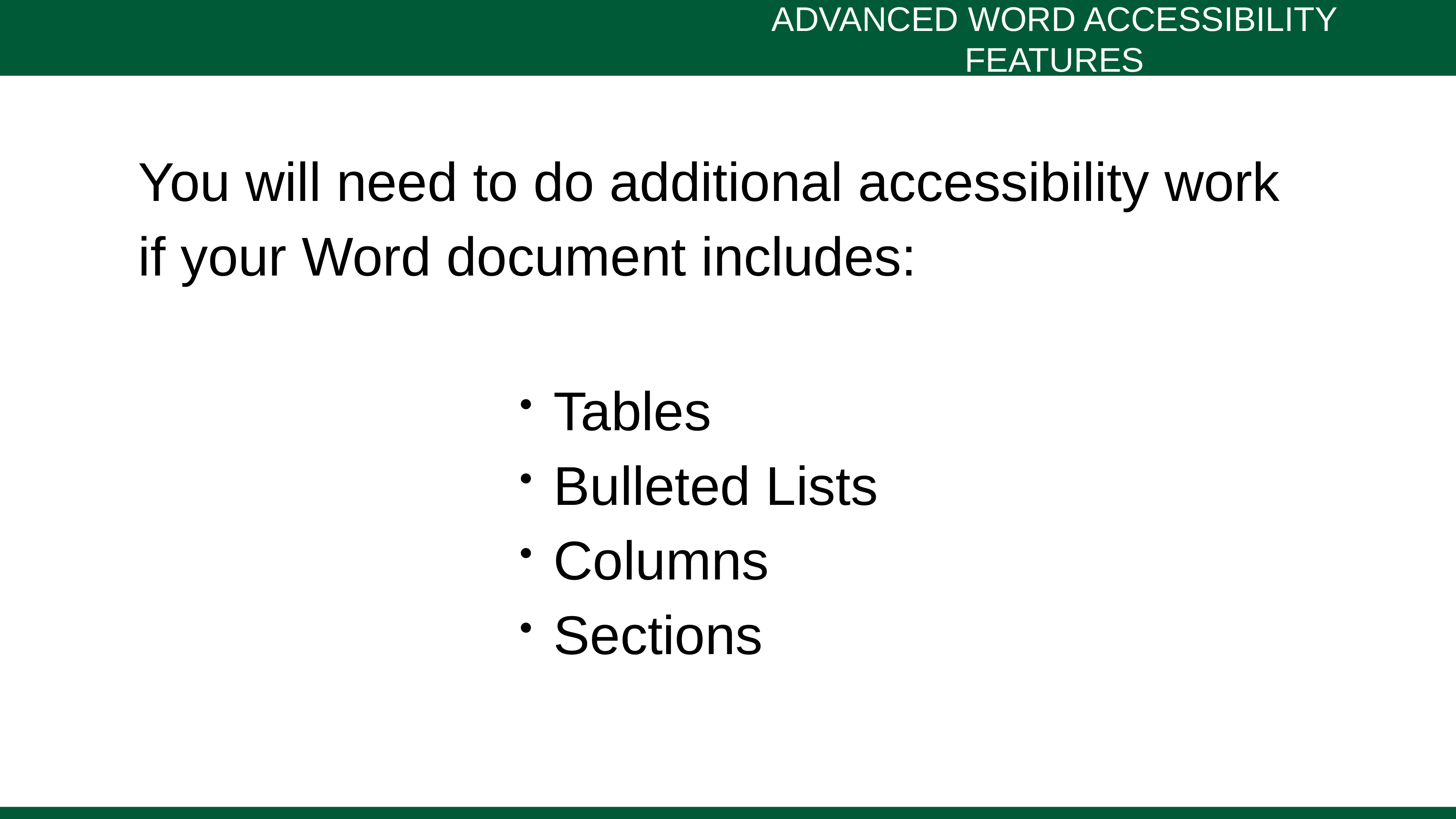

ADVANCED WORD ACCESSIBILITY FEATURES
You will need to do additional accessibility work
if your Word document includes:
Tables
Bulleted Lists
Columns
Sections